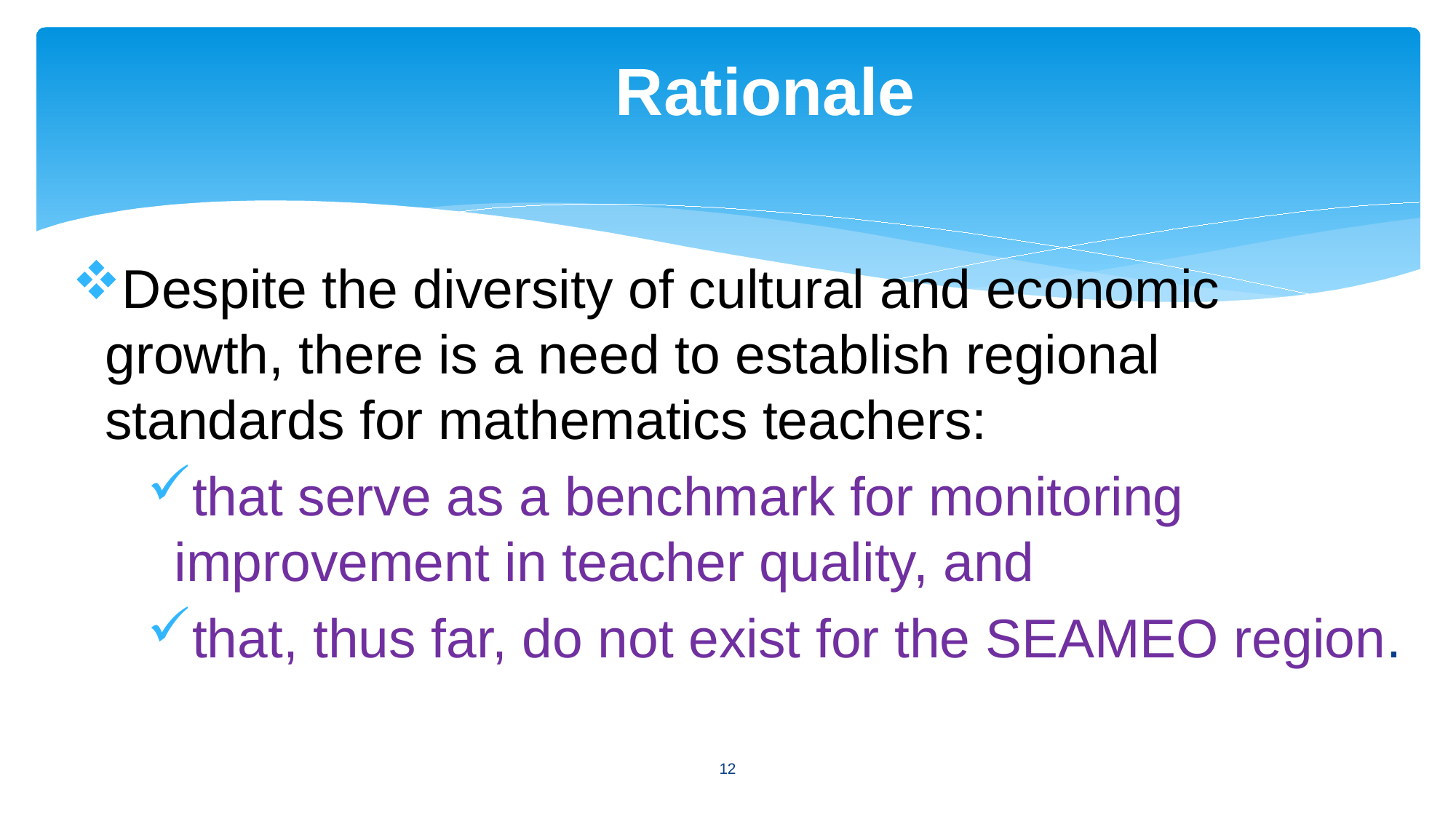

# Rationale
Despite the diversity of cultural and economic growth, there is a need to establish regional standards for mathematics teachers:
that serve as a benchmark for monitoring improvement in teacher quality, and
that, thus far, do not exist for the SEAMEO region.

12